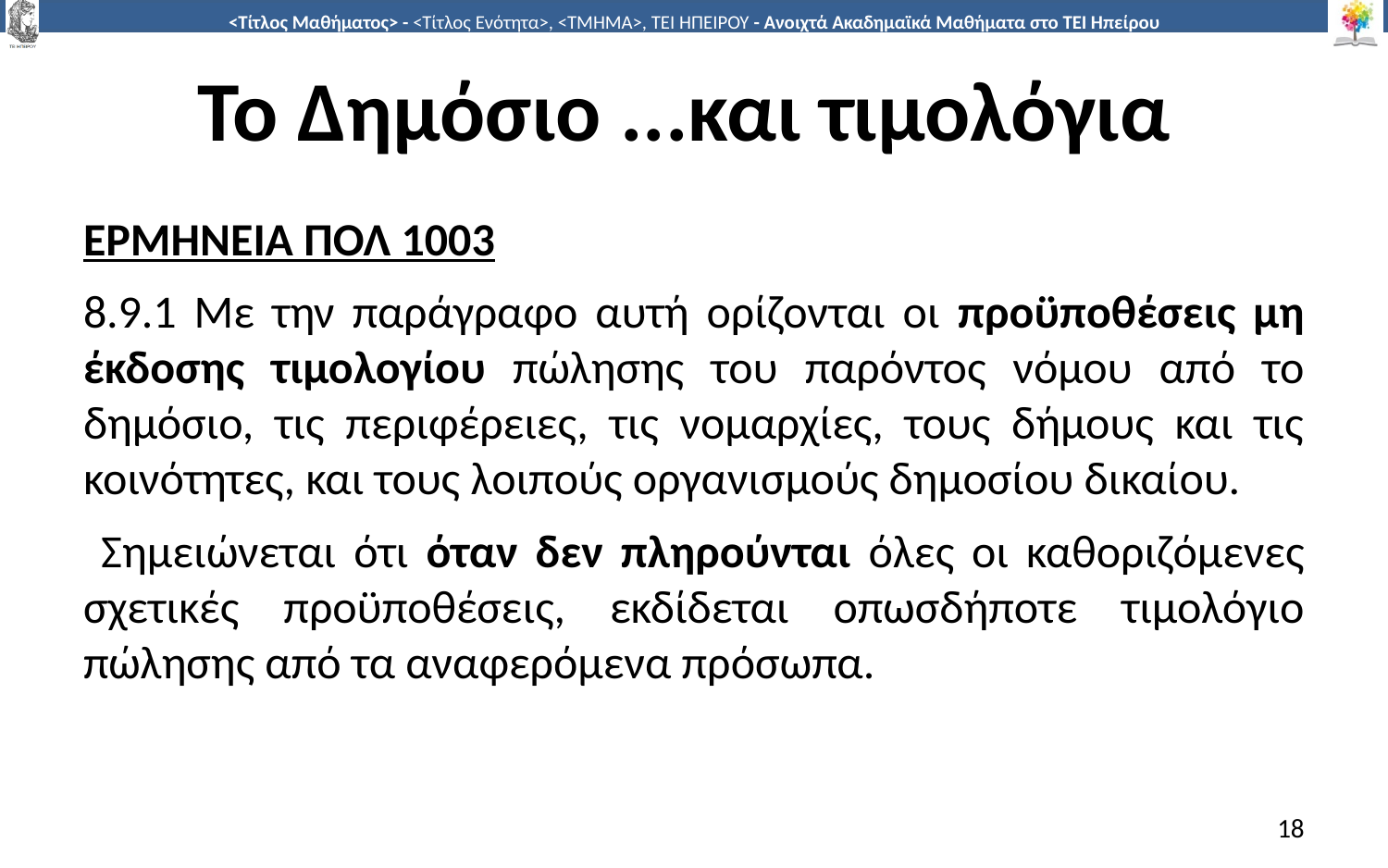

# Το Δημόσιο ...και τιμολόγια
ΕΡΜΗΝΕΙΑ ΠΟΛ 1003
8.9.1 Με την παράγραφο αυτή ορίζονται οι προϋποθέσεις μη έκδοσης τιμολογίου πώλησης του παρόντος νόμου από το δημόσιο, τις περιφέρειες, τις νομαρχίες, τους δήμους και τις κοινότητες, και τους λοιπούς οργανισμούς δημοσίου δικαίου.
 Σημειώνεται ότι όταν δεν πληρούνται όλες οι καθοριζόμενες σχετικές προϋποθέσεις, εκδίδεται οπωσδήποτε τιμολόγιο πώλησης από τα αναφερόμενα πρόσωπα.

18